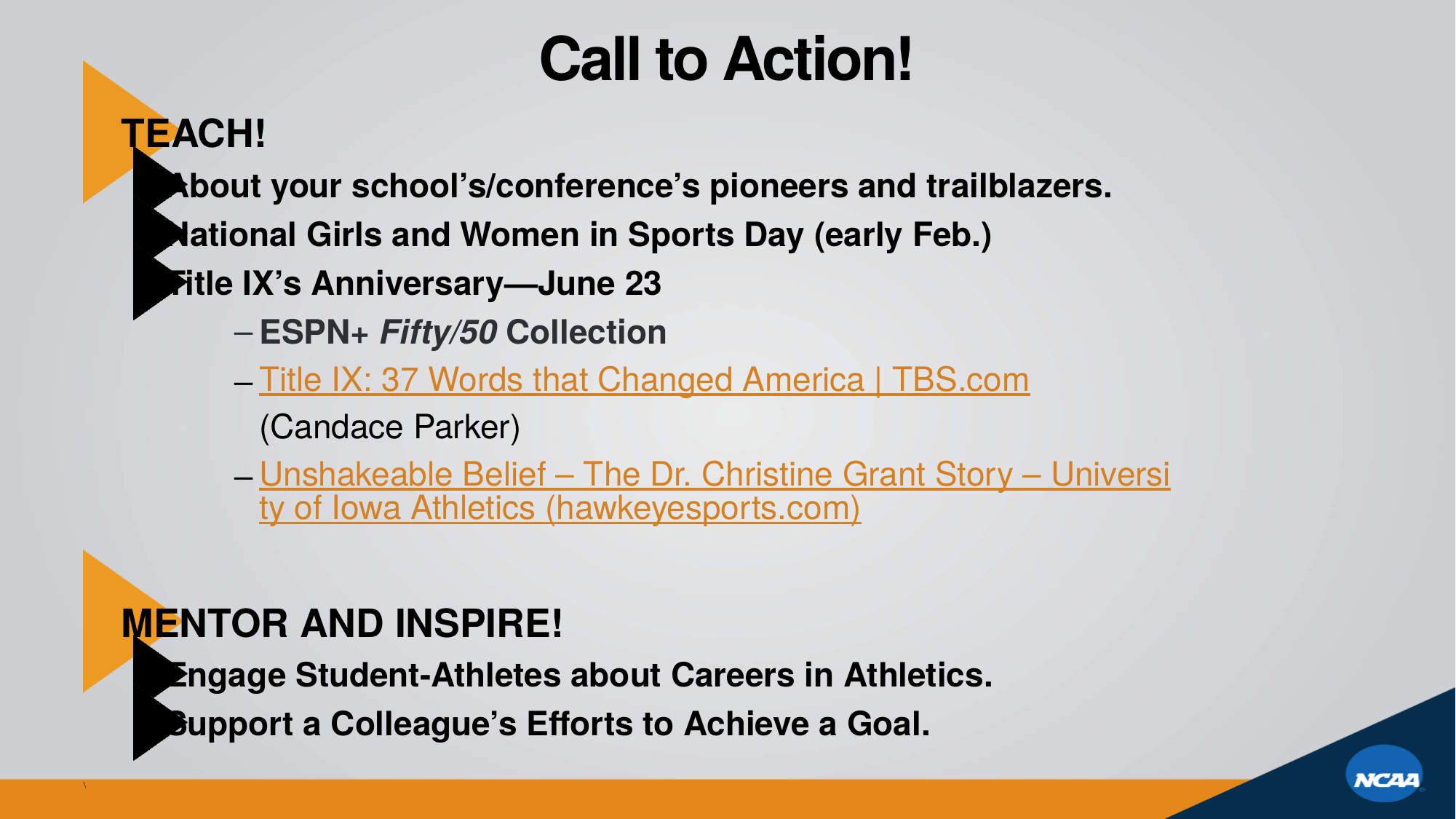

# Call to Action!

TEACH!
About your school’s/conference’s pioneers and trailblazers.
National Girls and Women in Sports Day (early Feb.)
Title IX’s Anniversary—June 23
ESPN+ Fifty/50 Collection
Title IX: 37 Words that Changed America | TBS.com (Candace Parker)
Unshakeable Belief – The Dr. Christine Grant Story – University of Iowa Athletics (hawkeyesports.com)

MENTOR AND INSPIRE!
Engage Student-Athletes about Careers in Athletics.
Support a Colleague’s Efforts to Achieve a Goal.

\